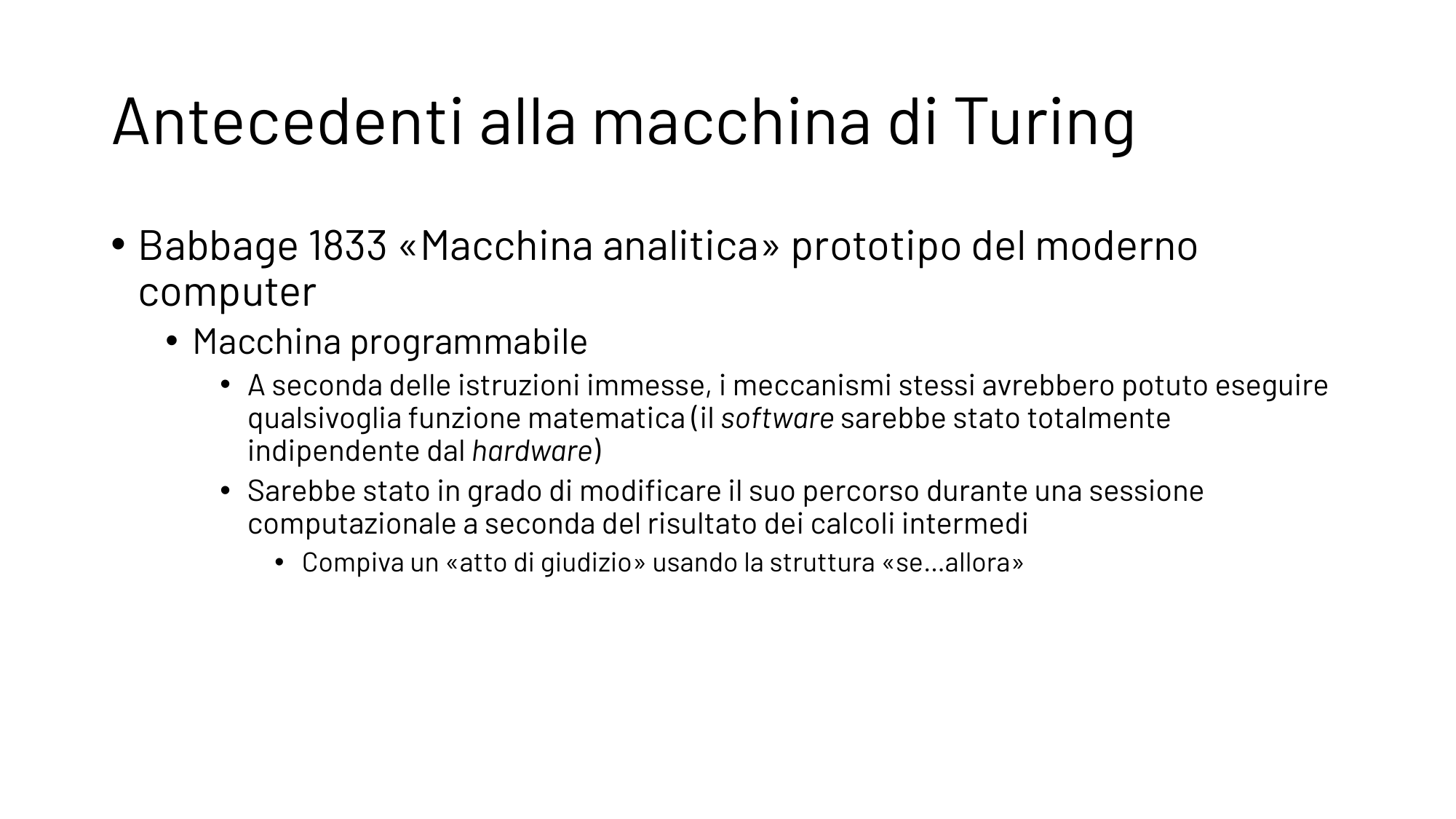

# Antecedenti alla macchina di Turing
Babbage 1833 «Macchina analitica» prototipo del moderno computer
Macchina programmabile
A seconda delle istruzioni immesse, i meccanismi stessi avrebbero potuto eseguire qualsivoglia funzione matematica (il software sarebbe stato totalmente indipendente dal hardware)
Sarebbe stato in grado di modificare il suo percorso durante una sessione computazionale a seconda del risultato dei calcoli intermedi
Compiva un «atto di giudizio» usando la struttura «se…allora»